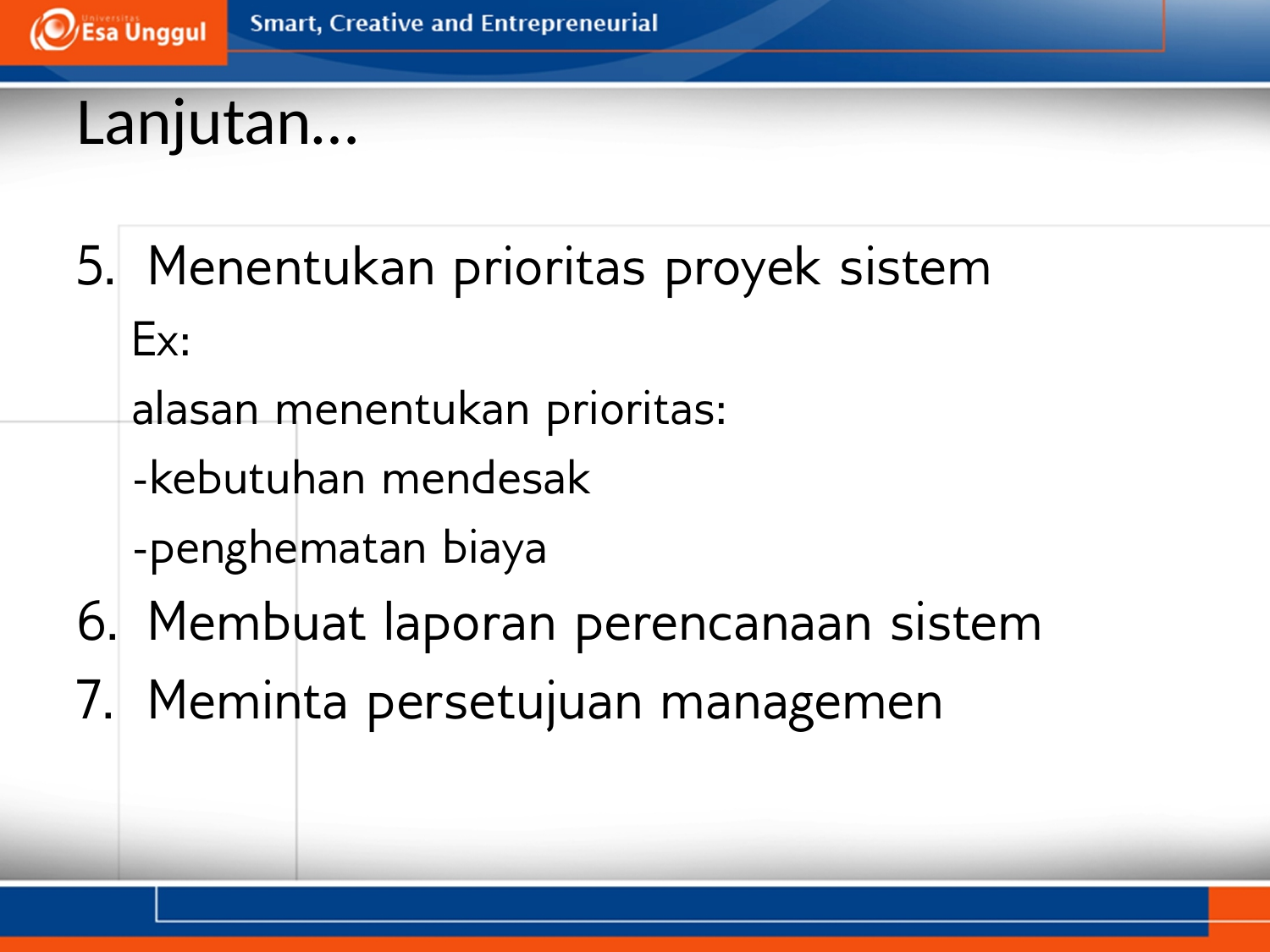

# Lanjutan…
Menentukan prioritas proyek sistem
Ex:
alasan menentukan prioritas:
-kebutuhan mendesak
-penghematan biaya
Membuat laporan perencanaan sistem
Meminta persetujuan managemen